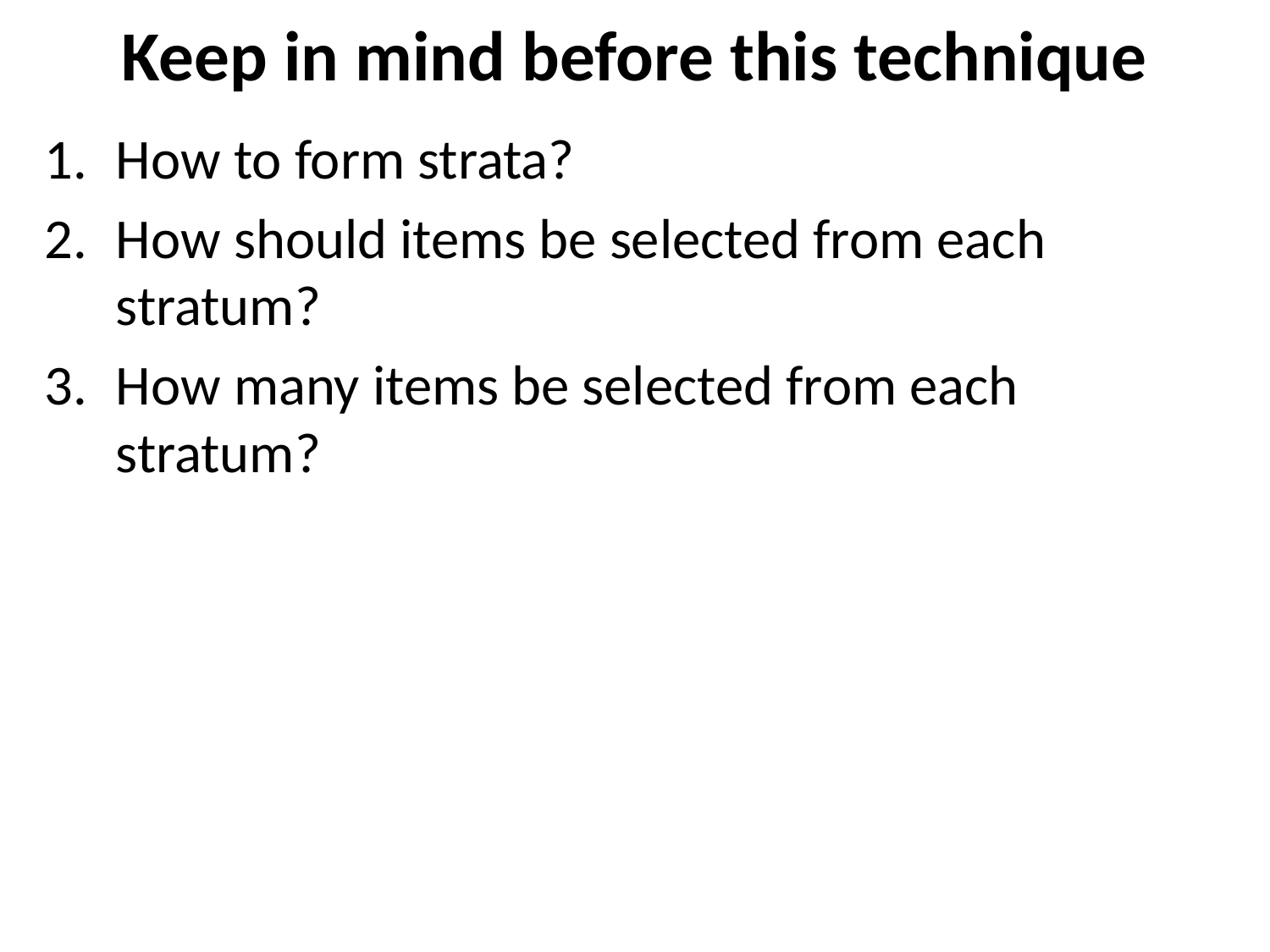

# Keep in mind before this technique
How to form strata?
How should items be selected from each stratum?
How many items be selected from each stratum?